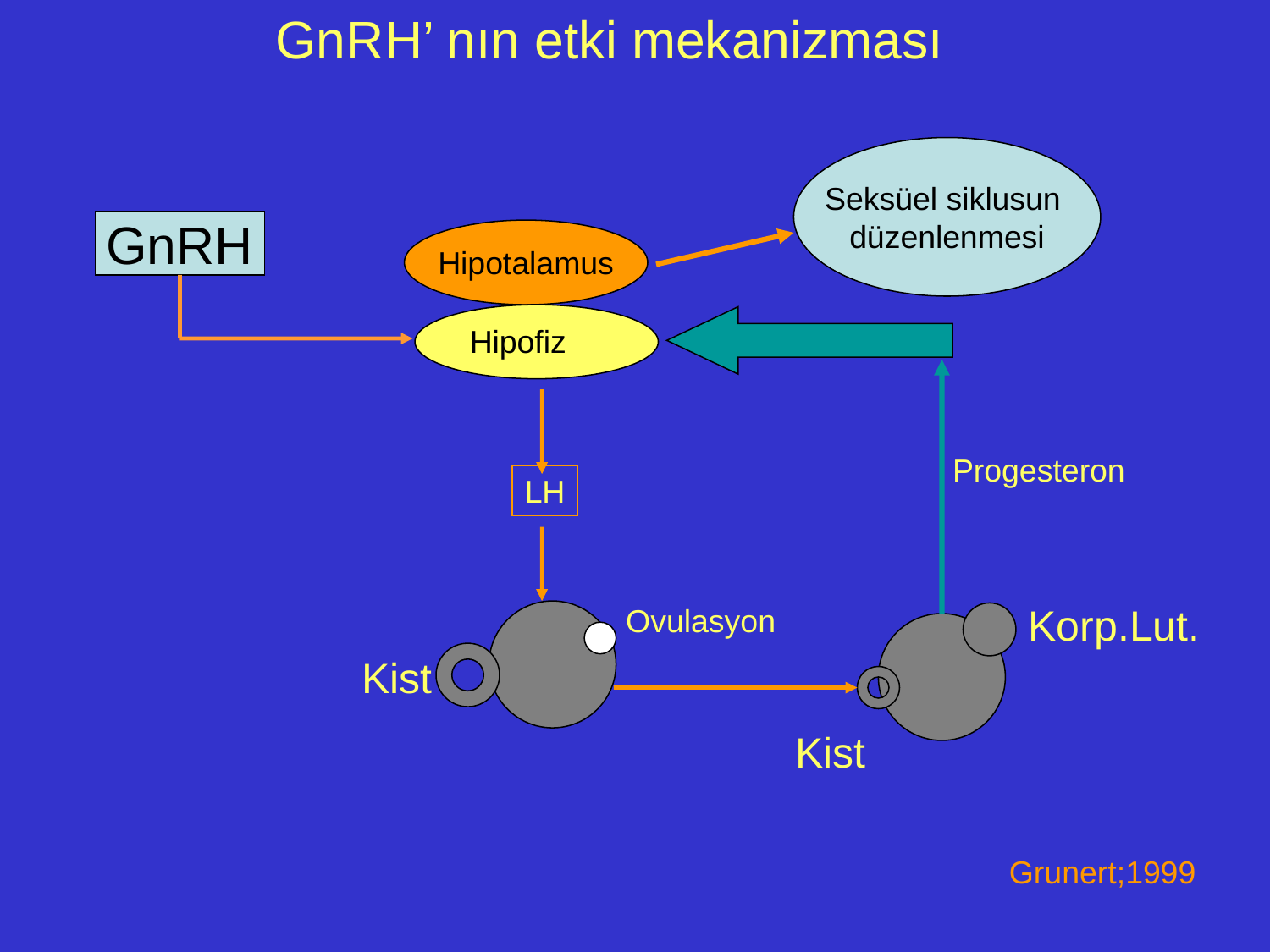

GnRH’ nın etki mekanizması
Seksüel siklusun
düzenlenmesi
GnRH
Hipotalamus

Hipofiz

Progesteron
LH

Korp.Lut.
Ovulasyon

Kist

Kist
Grunert;1999